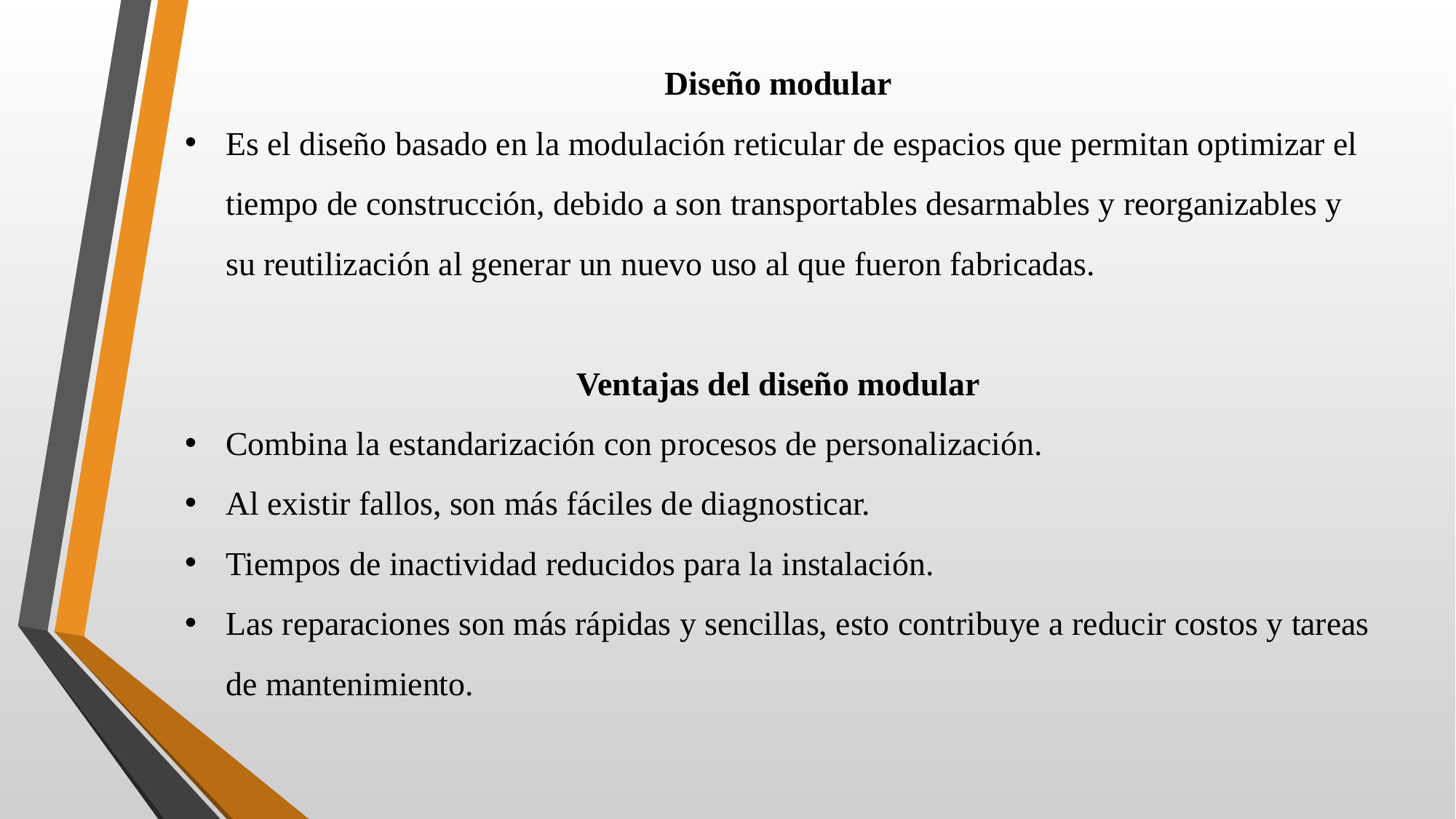

Diseño modular
Es el diseño basado en la modulación reticular de espacios que permitan optimizar el tiempo de construcción, debido a son transportables desarmables y reorganizables y su reutilización al generar un nuevo uso al que fueron fabricadas.

Ventajas del diseño modular
Combina la estandarización con procesos de personalización.
Al existir fallos, son más fáciles de diagnosticar.
Tiempos de inactividad reducidos para la instalación.
Las reparaciones son más rápidas y sencillas, esto contribuye a reducir costos y tareas de mantenimiento.